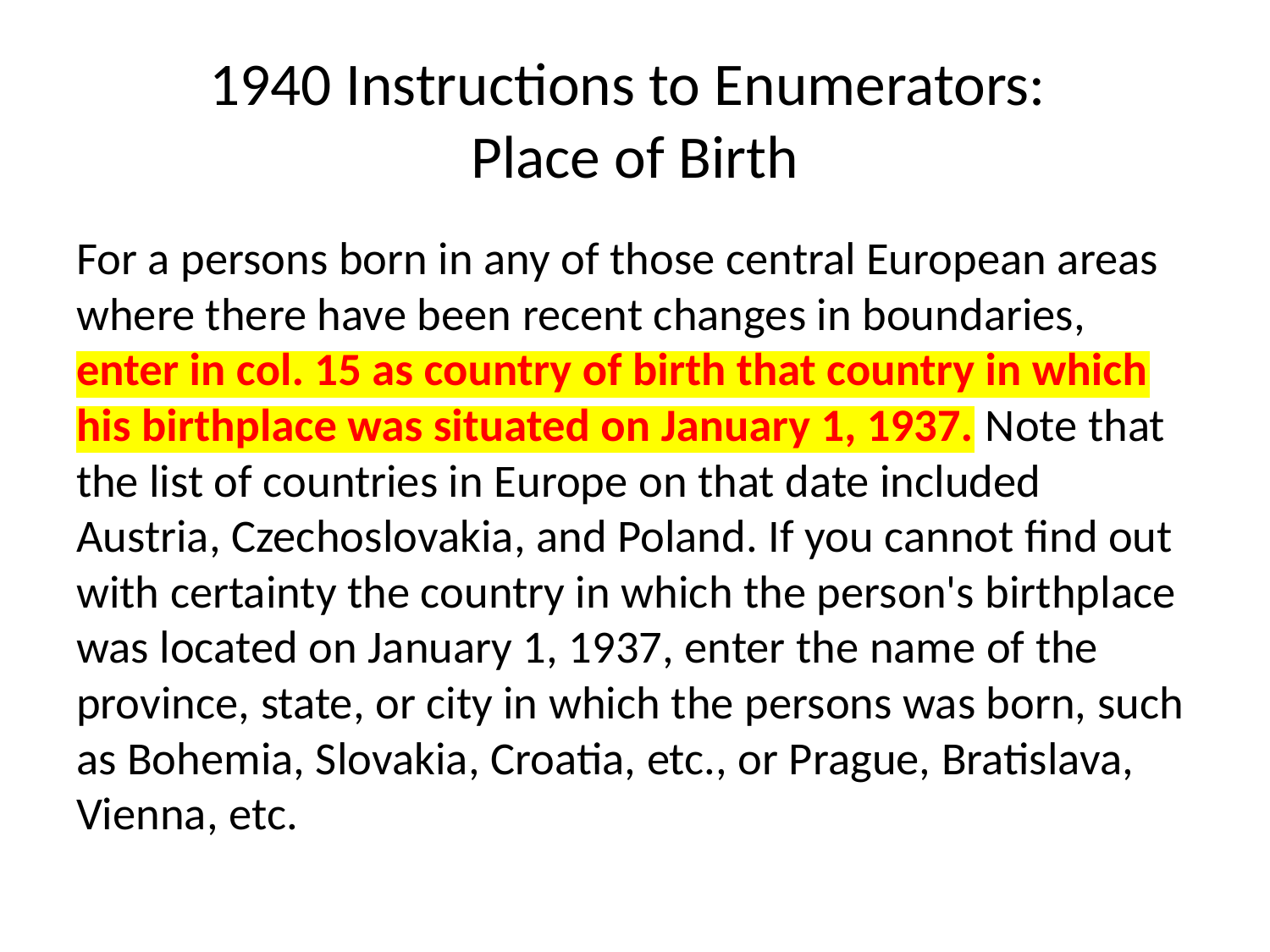

# 1940 Instructions to Enumerators: Place of Birth
For a persons born in any of those central European areas where there have been recent changes in boundaries, enter in col. 15 as country of birth that country in which his birthplace was situated on January 1, 1937. Note that the list of countries in Europe on that date included Austria, Czechoslovakia, and Poland. If you cannot find out with certainty the country in which the person's birthplace was located on January 1, 1937, enter the name of the province, state, or city in which the persons was born, such as Bohemia, Slovakia, Croatia, etc., or Prague, Bratislava, Vienna, etc.